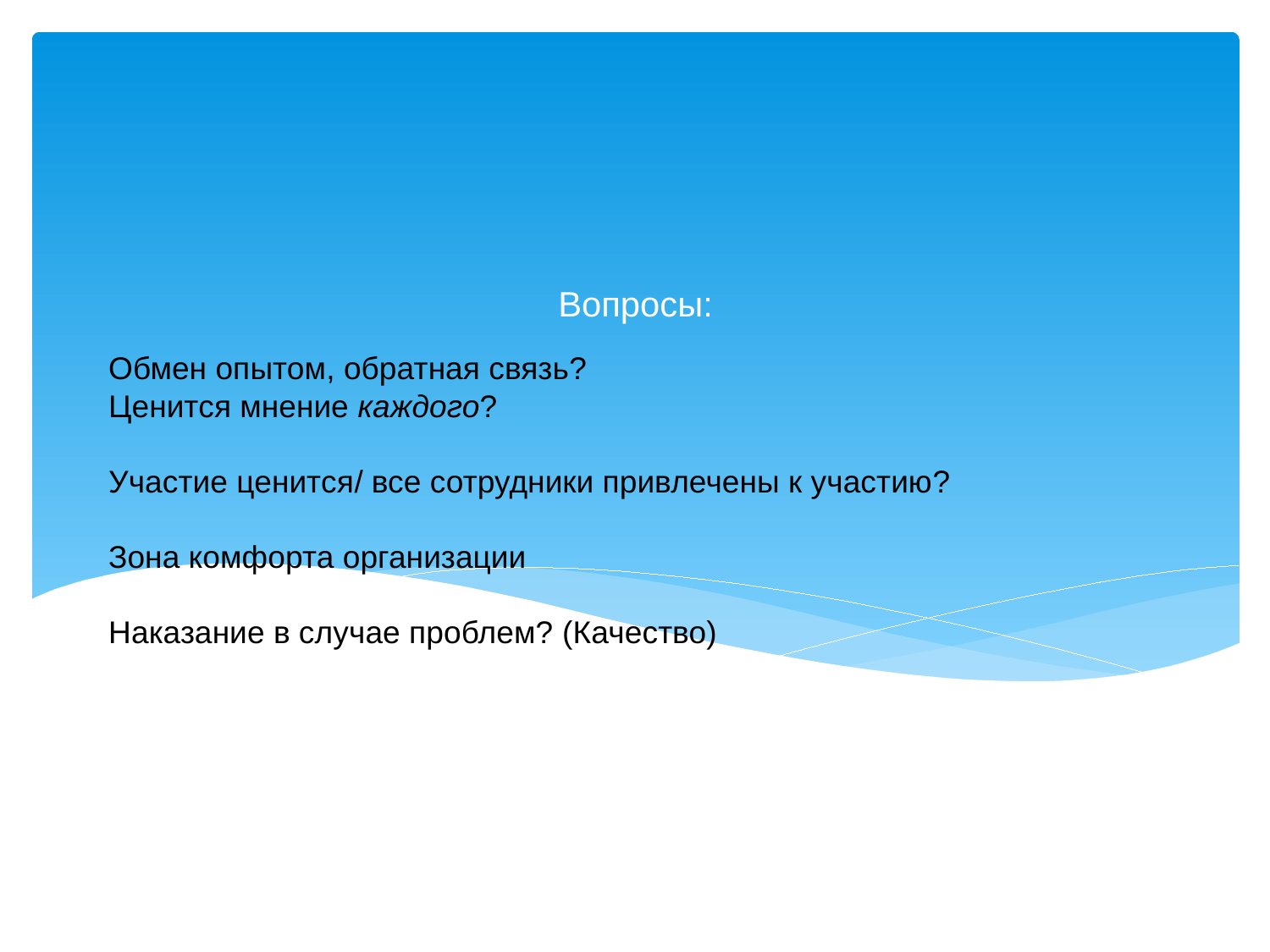

Вопросы:
# Обмен опытом, обратная связь? Ценится мнение каждого? Участие ценится/ все сотрудники привлечены к участию? Зона комфорта организации Наказание в случае проблем? (Качество)